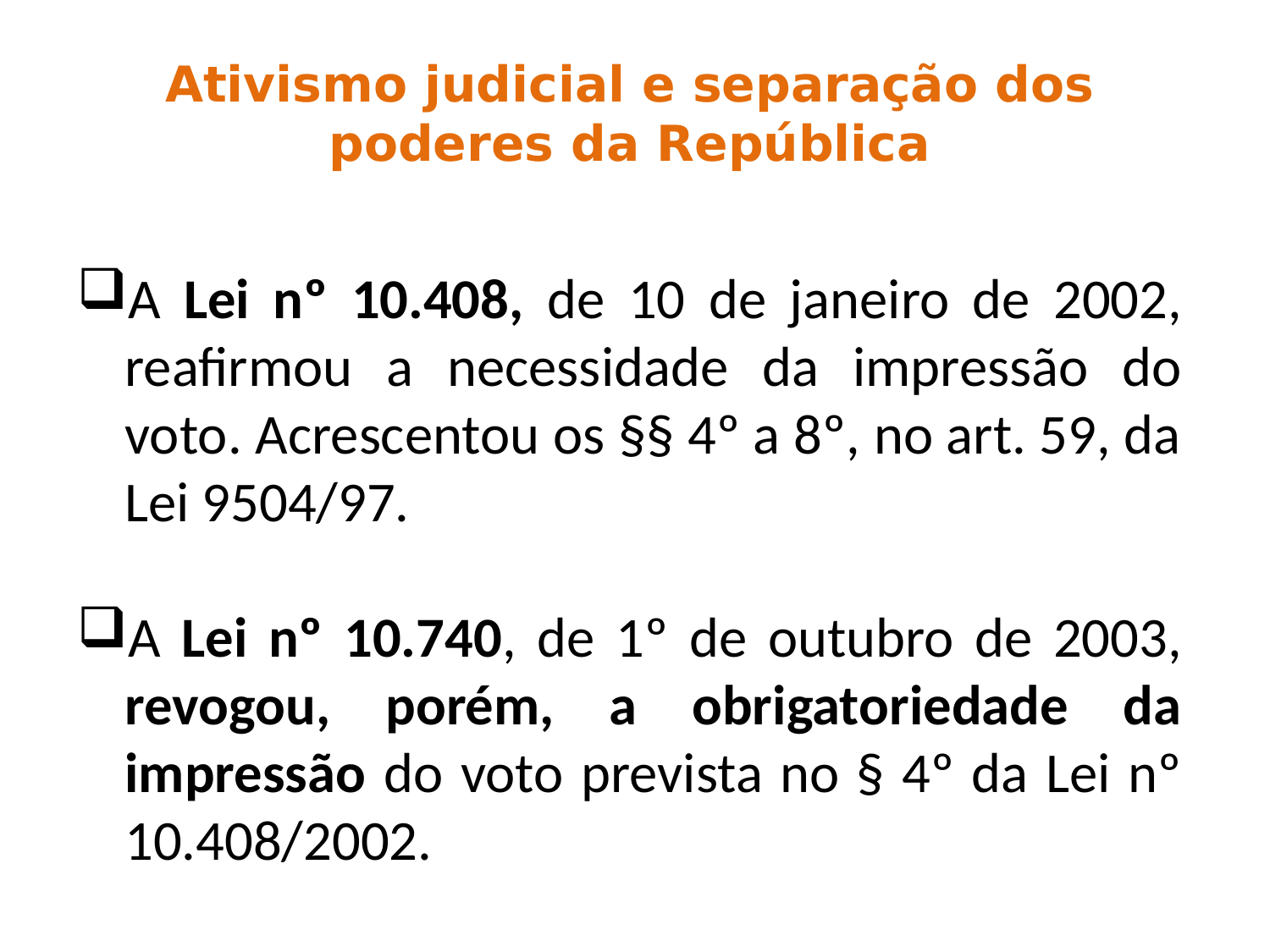

Ativismo judicial e separação dos poderes da República
A Lei nº 10.408, de 10 de janeiro de 2002, reafirmou a necessidade da impressão do voto. Acrescentou os §§ 4º a 8º, no art. 59, da Lei 9504/97.

A Lei nº 10.740, de 1º de outubro de 2003, revogou, porém, a obrigatoriedade da impressão do voto prevista no § 4º da Lei nº 10.408/2002.